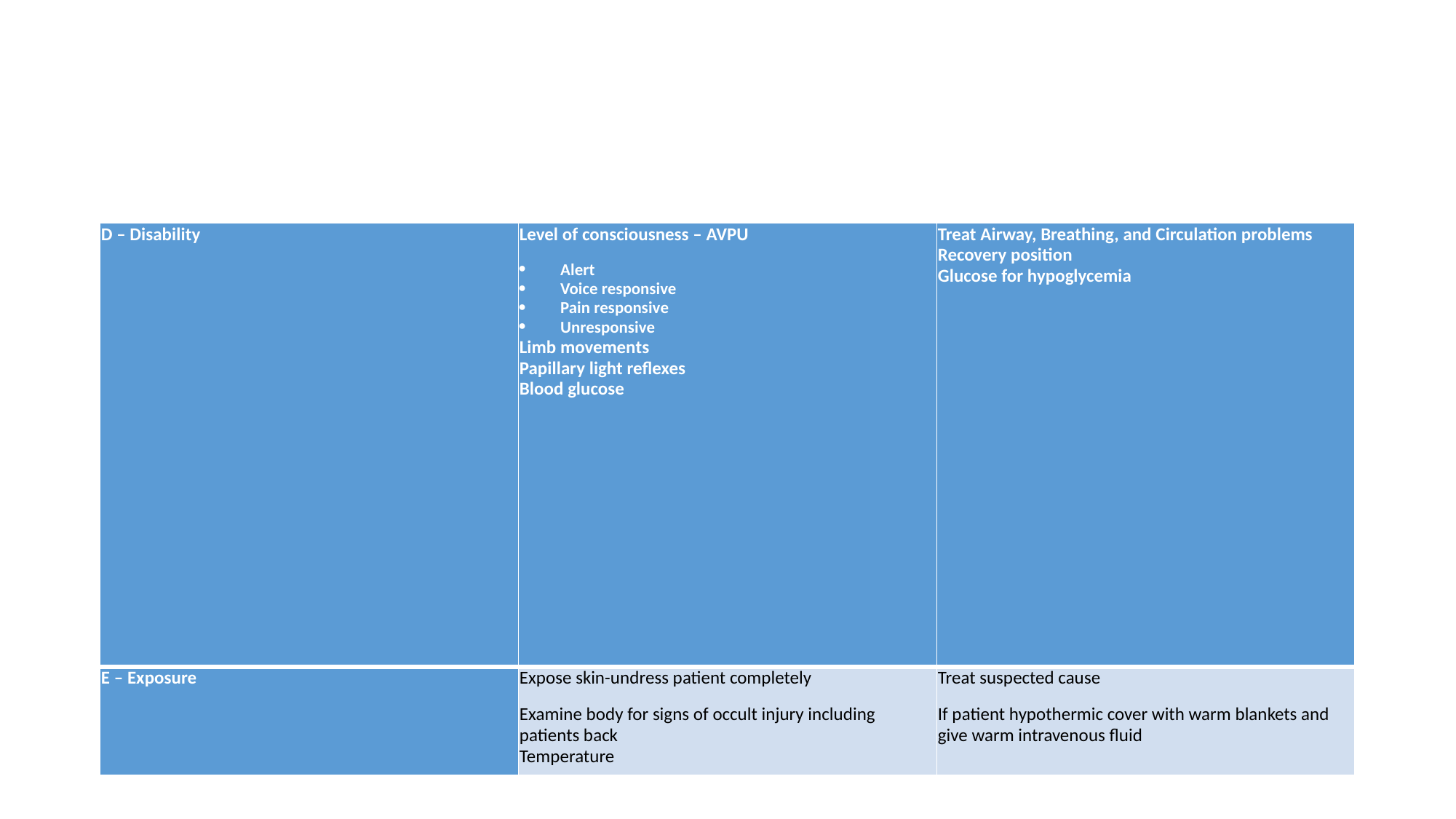

#
| D – Disability | Level of consciousness – AVPU Alert Voice responsive Pain responsive Unresponsive Limb movements Papillary light reflexes Blood glucose | Treat Airway, Breathing, and Circulation problems Recovery position Glucose for hypoglycemia |
| --- | --- | --- |
| E – Exposure | Expose skin-undress patient completely Examine body for signs of occult injury including patients back Temperature | Treat suspected cause If patient hypothermic cover with warm blankets and give warm intravenous fluid |